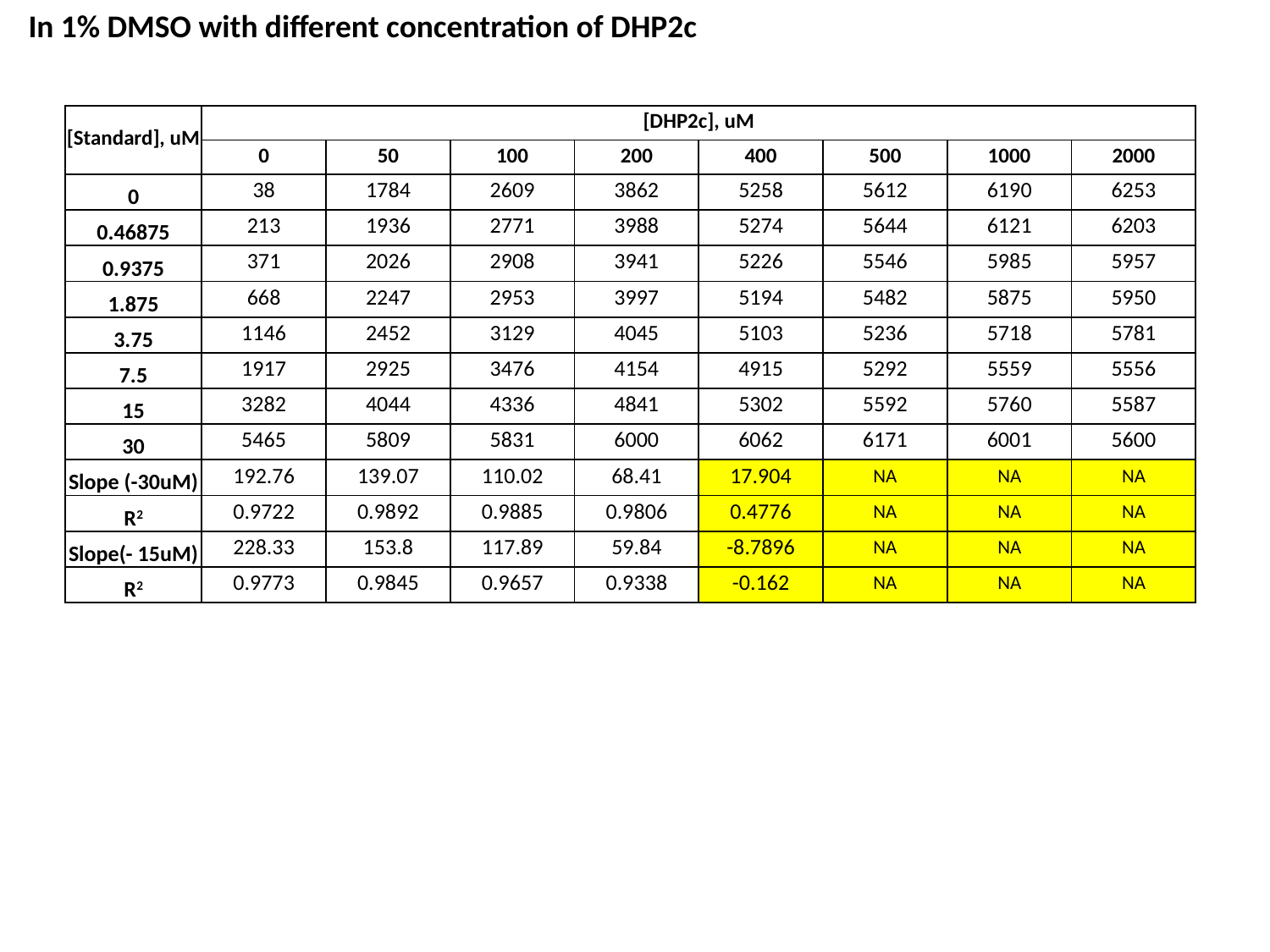

In 1% DMSO with different concentration of DHP2c
| [Standard], uM | [DHP2c], uM |  |  |  |  |  |  |  |
| --- | --- | --- | --- | --- | --- | --- | --- | --- |
|  | 0 | 50 | 100 | 200 | 400 | 500 | 1000 | 2000 |
| 0 | 38 | 1784 | 2609 | 3862 | 5258 | 5612 | 6190 | 6253 |
| 0.46875 | 213 | 1936 | 2771 | 3988 | 5274 | 5644 | 6121 | 6203 |
| 0.9375 | 371 | 2026 | 2908 | 3941 | 5226 | 5546 | 5985 | 5957 |
| 1.875 | 668 | 2247 | 2953 | 3997 | 5194 | 5482 | 5875 | 5950 |
| 3.75 | 1146 | 2452 | 3129 | 4045 | 5103 | 5236 | 5718 | 5781 |
| 7.5 | 1917 | 2925 | 3476 | 4154 | 4915 | 5292 | 5559 | 5556 |
| 15 | 3282 | 4044 | 4336 | 4841 | 5302 | 5592 | 5760 | 5587 |
| 30 | 5465 | 5809 | 5831 | 6000 | 6062 | 6171 | 6001 | 5600 |
| Slope (-30uM) | 192.76 | 139.07 | 110.02 | 68.41 | 17.904 | NA | NA | NA |
| R2 | 0.9722 | 0.9892 | 0.9885 | 0.9806 | 0.4776 | NA | NA | NA |
| Slope(- 15uM) | 228.33 | 153.8 | 117.89 | 59.84 | -8.7896 | NA | NA | NA |
| R2 | 0.9773 | 0.9845 | 0.9657 | 0.9338 | -0.162 | NA | NA | NA |